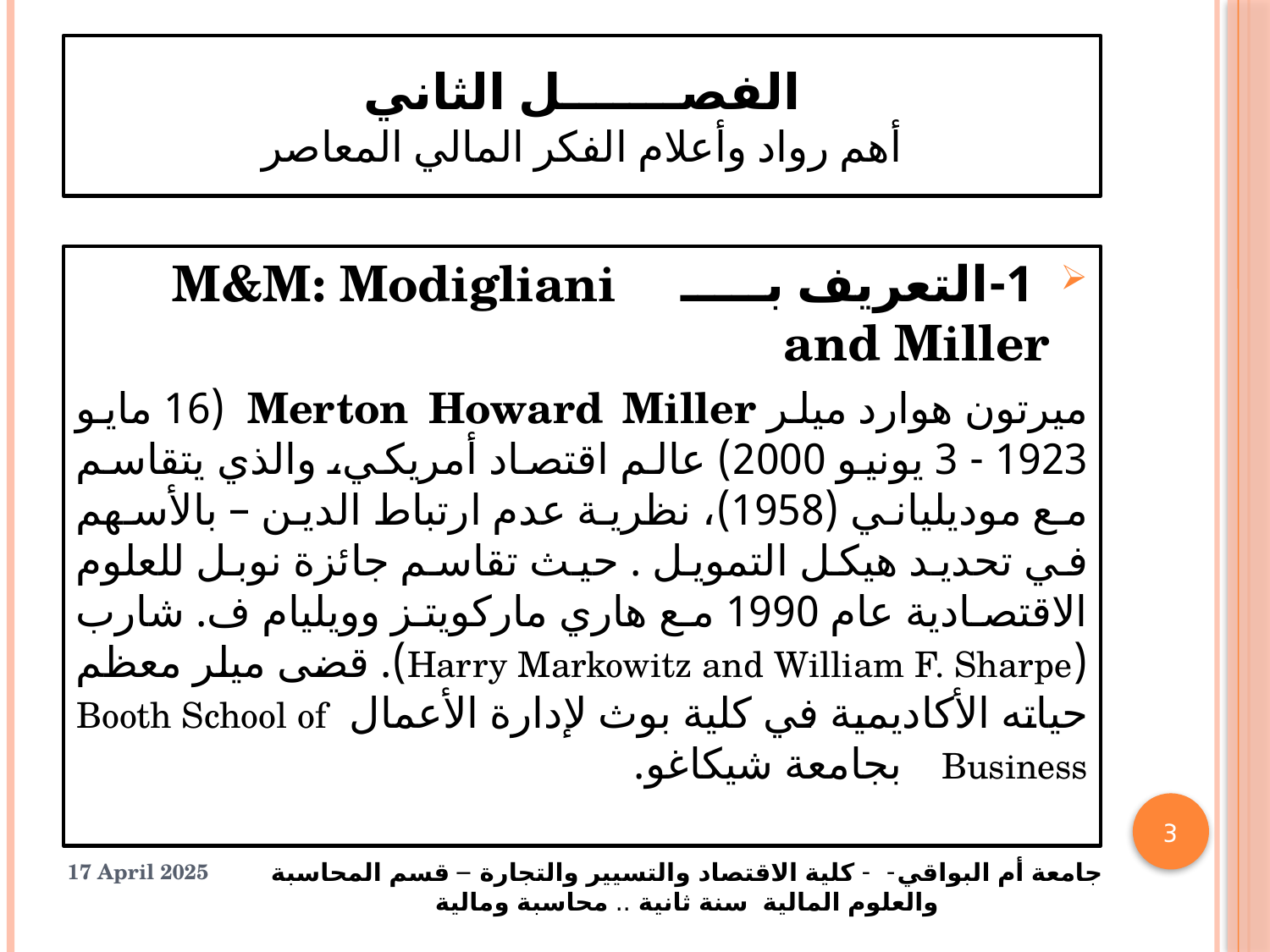

# الفصـــــــل الثاني أهم رواد وأعلام الفكر المالي المعاصر
	1-	التعريف بـــــ     M&M: Modigliani and Miller
ميرتون هوارد ميلر Merton Howard Miller  (16 مايو 1923 - 3 يونيو 2000) عالم اقتصاد أمريكي، والذي يتقاسم مع موديلياني (1958)، نظرية عدم ارتباط الدين – بالأسهم في تحديد هيكل التمويل . حيث تقاسم جائزة نوبل للعلوم الاقتصادية عام 1990 مع هاري ماركويتز وويليام ف. شارب (Harry Markowitz and William F. Sharpe). قضى ميلر معظم حياته الأكاديمية في كلية بوث لإدارة الأعمال  Booth School of     Businessبجامعة شيكاغو.
3
17 April 2025
جامعة أم البواقي-  - كلية الاقتصاد والتسيير والتجارة – قسم المحاسبة والعلوم المالية  سنة ثانية .. محاسبة ومالية